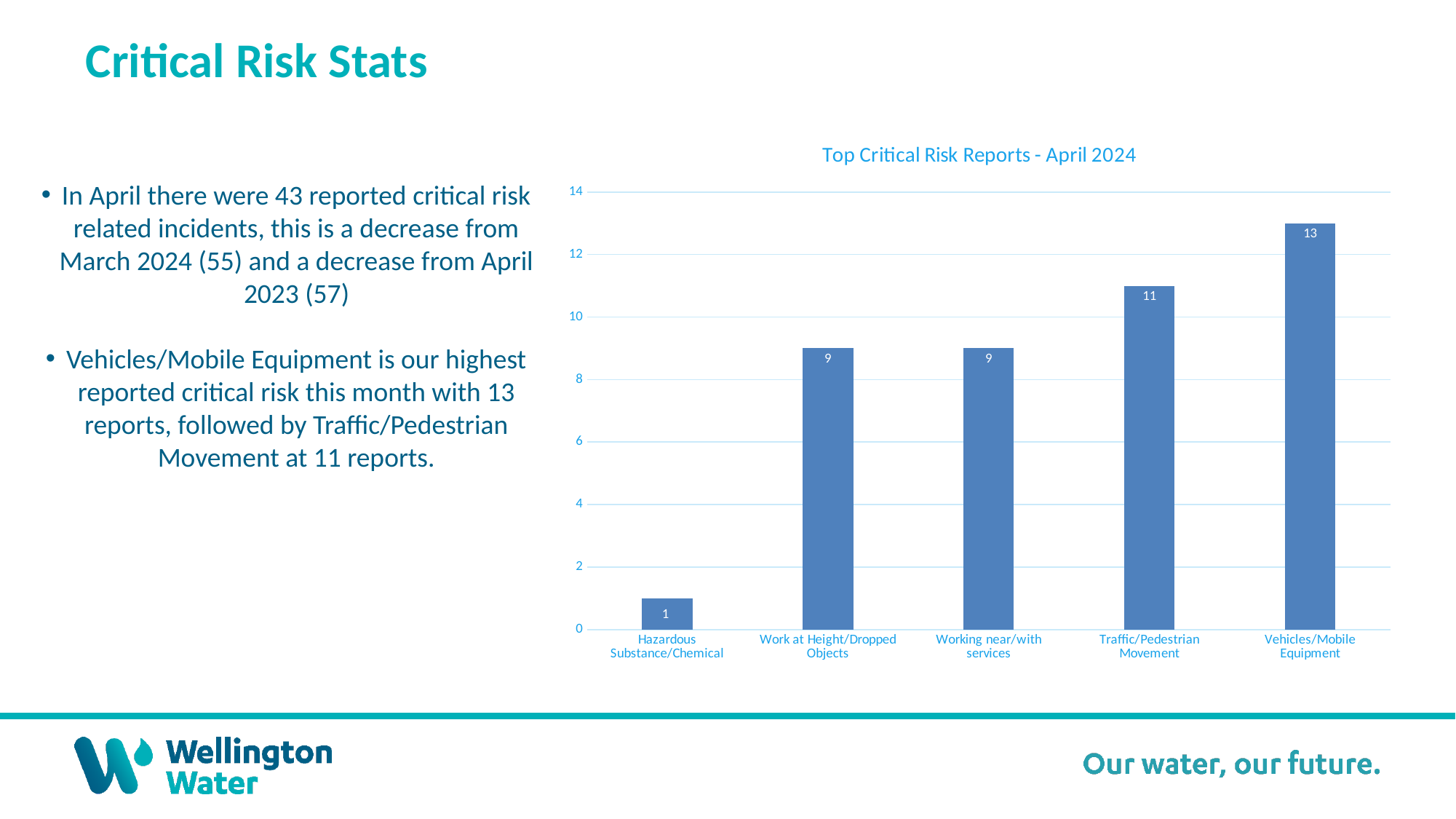

Critical Risk Stats

### Chart: Top Critical Risk Reports - April 2024

| Category |  |
|---|---|
| Hazardous Substance/Chemical | 1.0 |
| Work at Height/Dropped Objects | 9.0 |
| Working near/with services | 9.0 |
| Traffic/Pedestrian Movement | 11.0 |
| Vehicles/Mobile Equipment | 13.0 |
In April there were 43 reported critical risk related incidents, this is a decrease from March 2024 (55) and a decrease from April 2023 (57)

Vehicles/Mobile Equipment is our highest reported critical risk this month with 13 reports, followed by Traffic/Pedestrian Movement at 11 reports.